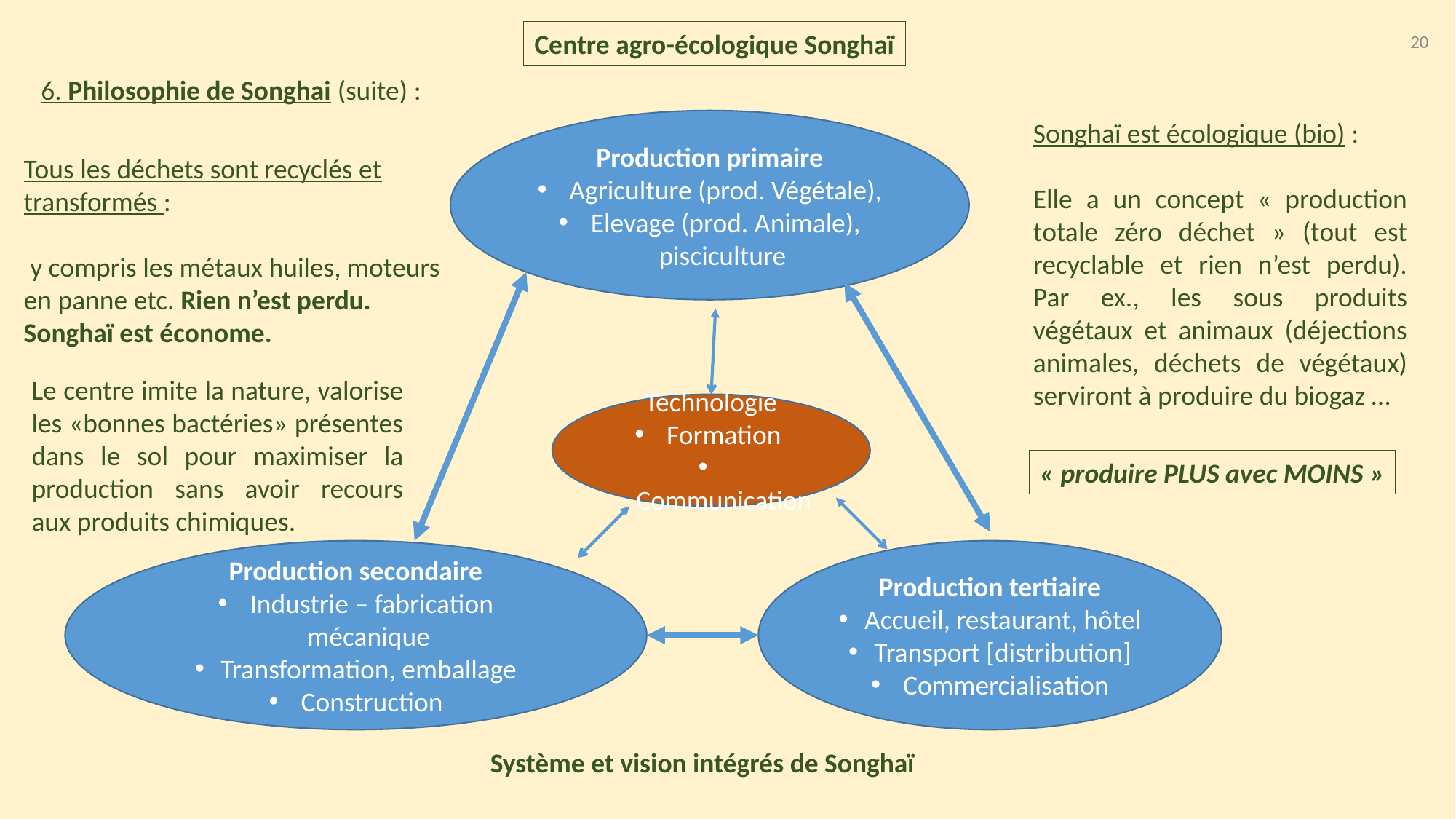

Centre agro-écologique Songhaï
20
6. Philosophie de Songhai (suite) :

Production primaire
 Agriculture (prod. Végétale),
 Elevage (prod. Animale), pisciculture
Songhaï est écologique (bio) :

Elle a un concept « production totale zéro déchet » (tout est recyclable et rien n’est perdu). Par ex., les sous produits végétaux et animaux (déjections animales, déchets de végétaux) serviront à produire du biogaz …
Tous les déchets sont recyclés et transformés :

 y compris les métaux huiles, moteurs en panne etc. Rien n’est perdu.
Songhaï est économe.
Le centre imite la nature, valorise les «bonnes bactéries» présentes dans le sol pour maximiser la production sans avoir recours aux produits chimiques.
Technologie
 Formation
 Communication
« produire PLUS avec MOINS »
Production secondaire
 Industrie – fabrication mécanique
Transformation, emballage
 Construction
Production tertiaire
Accueil, restaurant, hôtel
Transport [distribution]
 Commercialisation
Système et vision intégrés de Songhaï